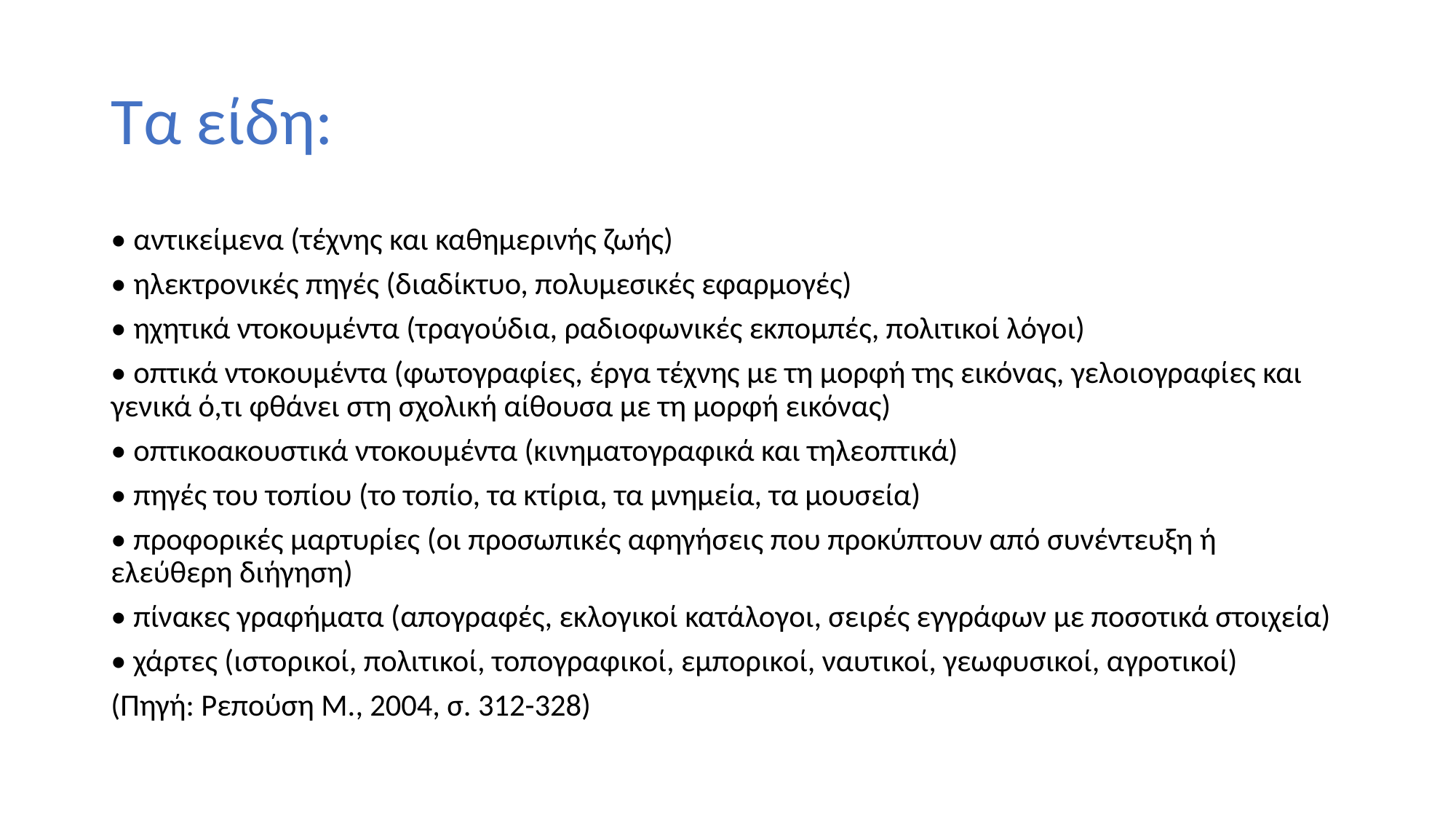

# Τα είδη:
• αντικείμενα (τέχνης και καθημερινής ζωής)
• ηλεκτρονικές πηγές (διαδίκτυο, πολυμεσικές εφαρμογές)
• ηχητικά ντοκουμέντα (τραγούδια, ραδιοφωνικές εκπομπές, πολιτικοί λόγοι)
• οπτικά ντοκουμέντα (φωτογραφίες, έργα τέχνης με τη μορφή της εικόνας, γελοιογραφίες και γενικά ό,τι φθάνει στη σχολική αίθουσα με τη μορφή εικόνας)
• οπτικοακουστικά ντοκουμέντα (κινηματογραφικά και τηλεοπτικά)
• πηγές του τοπίου (το τοπίο, τα κτίρια, τα μνημεία, τα μουσεία)
• προφορικές μαρτυρίες (οι προσωπικές αφηγήσεις που προκύπτουν από συνέντευξη ή ελεύθερη διήγηση)
• πίνακες γραφήματα (απογραφές, εκλογικοί κατάλογοι, σειρές εγγράφων με ποσοτικά στοιχεία)
• χάρτες (ιστορικοί, πολιτικοί, τοπογραφικοί, εμπορικοί, ναυτικοί, γεωφυσικοί, αγροτικοί)
(Πηγή: Ρεπούση Μ., 2004, σ. 312-328)